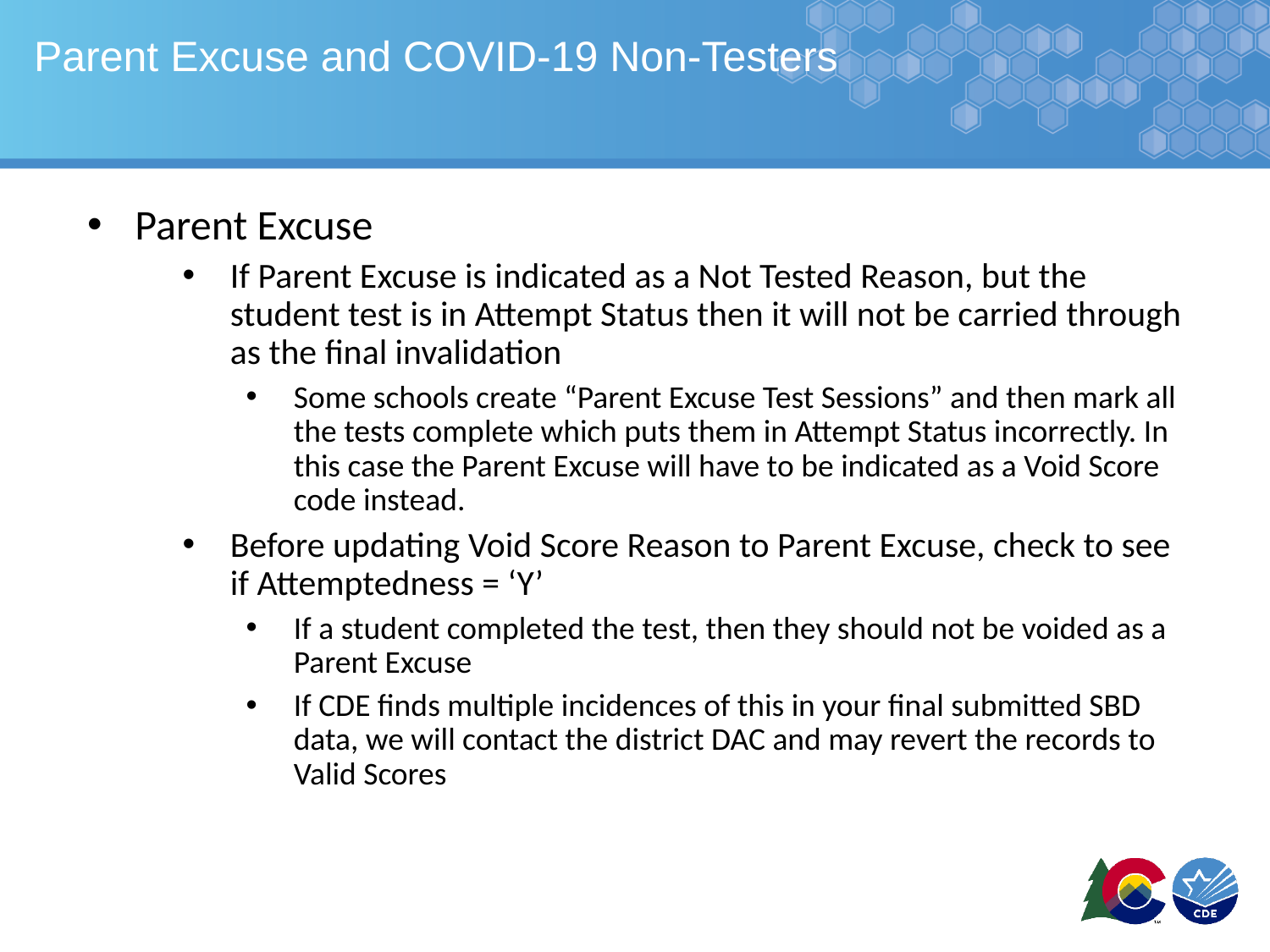

# Parent Excuse and COVID-19 Non-Testers
Parent Excuse
If Parent Excuse is indicated as a Not Tested Reason, but the student test is in Attempt Status then it will not be carried through as the final invalidation
Some schools create “Parent Excuse Test Sessions” and then mark all the tests complete which puts them in Attempt Status incorrectly. In this case the Parent Excuse will have to be indicated as a Void Score code instead.
Before updating Void Score Reason to Parent Excuse, check to see if Attemptedness = ‘Y’
If a student completed the test, then they should not be voided as a Parent Excuse
If CDE finds multiple incidences of this in your final submitted SBD data, we will contact the district DAC and may revert the records to Valid Scores